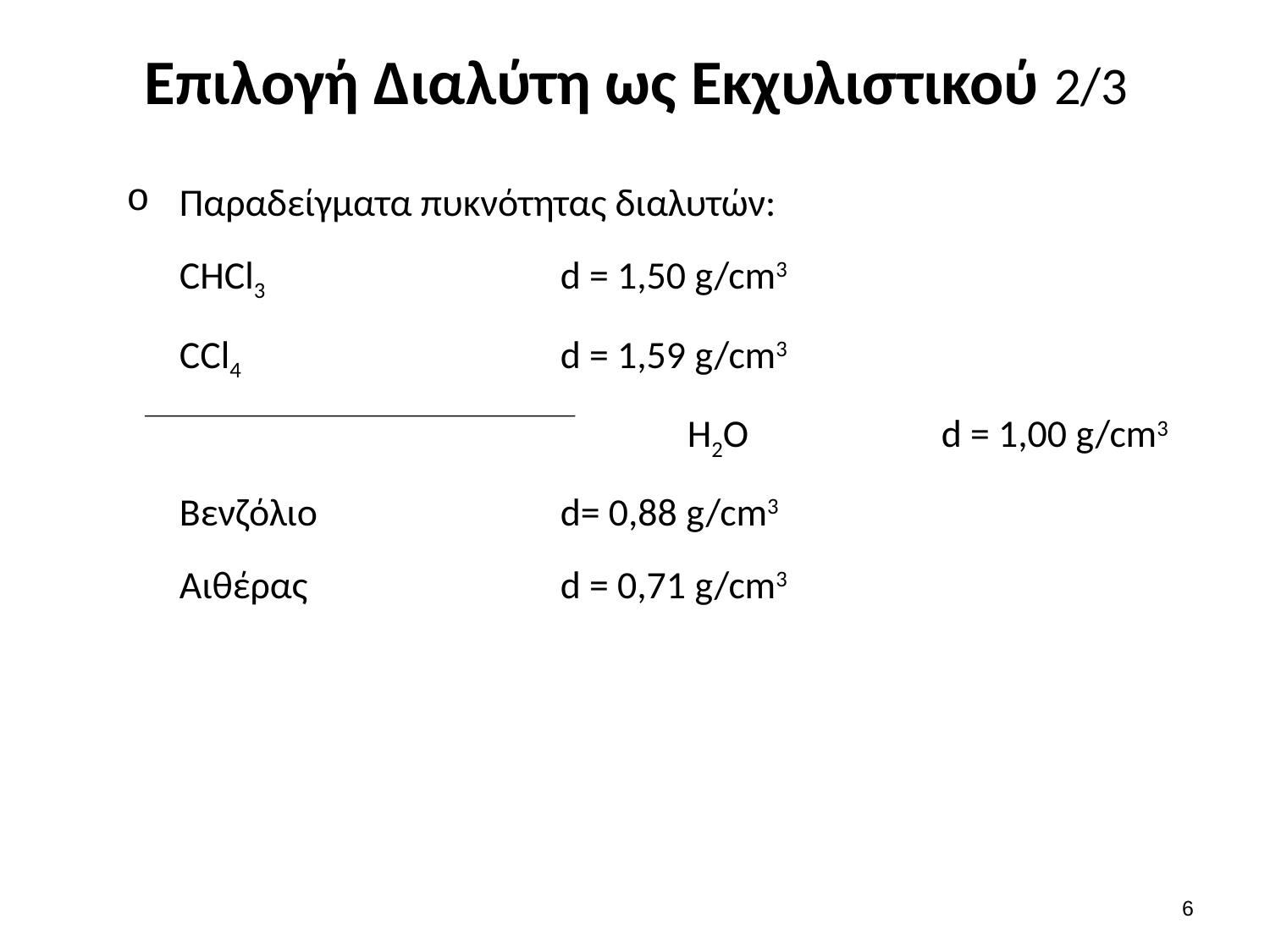

# Επιλογή Διαλύτη ως Εκχυλιστικού 2/3
Παραδείγματα πυκνότητας διαλυτών:
	CHCl3			d = 1,50 g/cm3
	CCl4			d = 1,59 g/cm3
					H2O		d = 1,00 g/cm3
	Βενζόλιο		d= 0,88 g/cm3
	Αιθέρας		d = 0,71 g/cm3

6